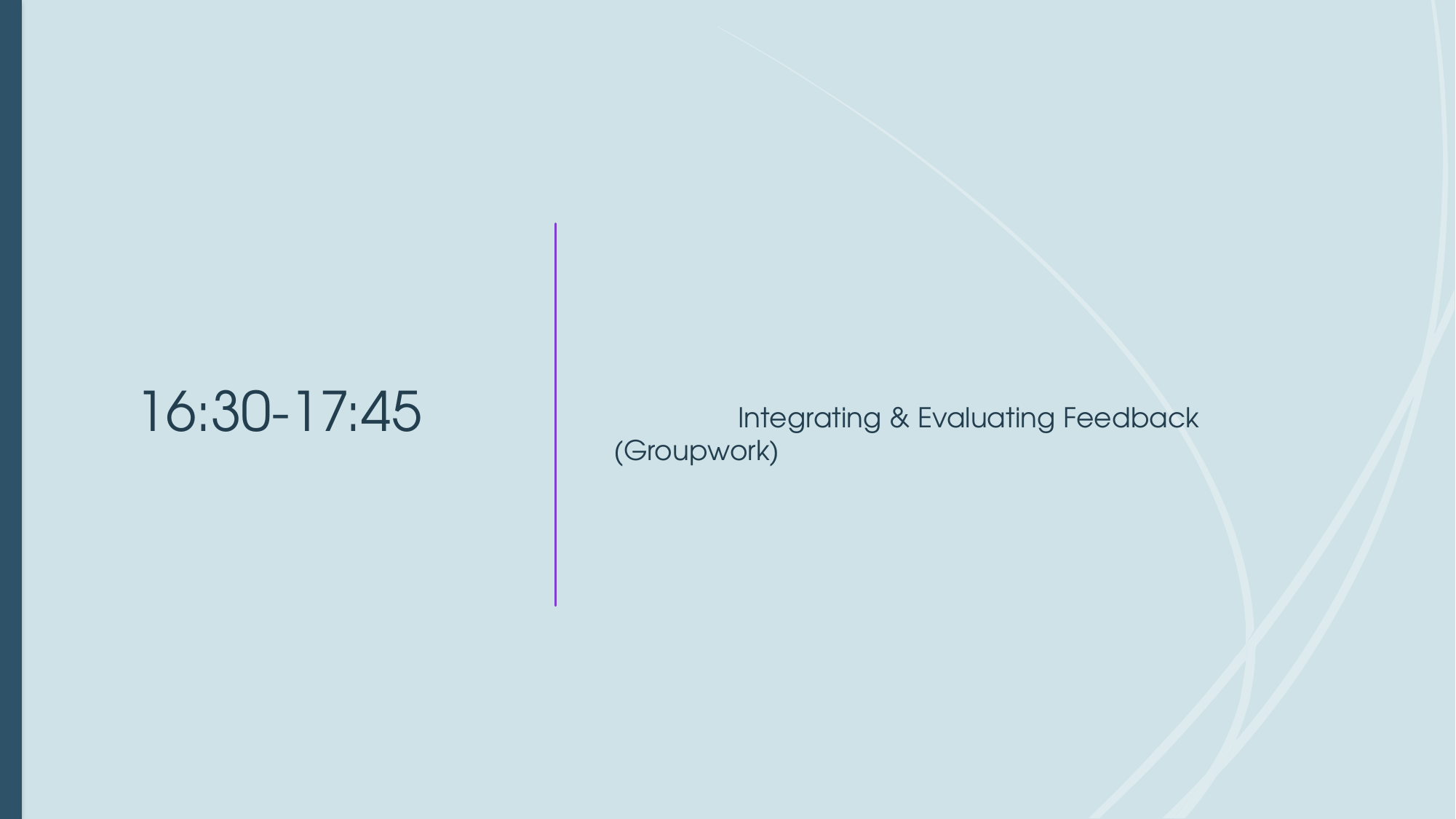

# 16:30-17:45

	  Integrating & Evaluating Feedback (Groupwork)